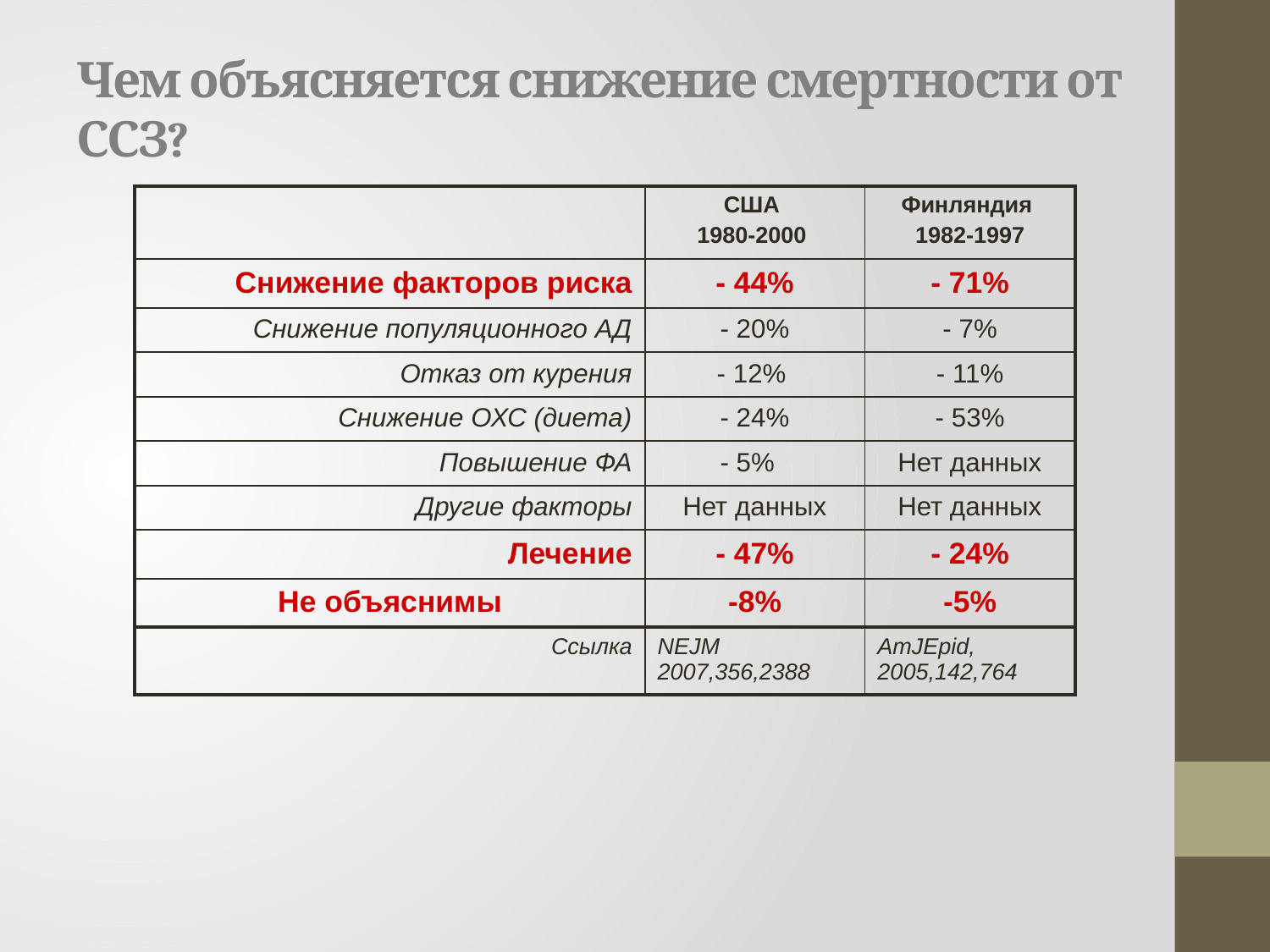

Чем объясняется снижение смертности от ССЗ?
|  | США 1980-2000 | Финляндия 1982-1997 |
| --- | --- | --- |
| Снижение факторов риска | - 44% | - 71% |
| Снижение популяционного АД | - 20% | - 7% |
| Отказ от курения | - 12% | - 11% |
| Снижение ОХС (диета) | - 24% | - 53% |
| Повышение ФА | - 5% | Нет данных |
| Другие факторы | Нет данных | Нет данных |
| Лечение | - 47% | - 24% |
| Не объяснимы | -8% | -5% |
| Ссылка | NEJM 2007,356,2388 | AmJEpid, 2005,142,764 |